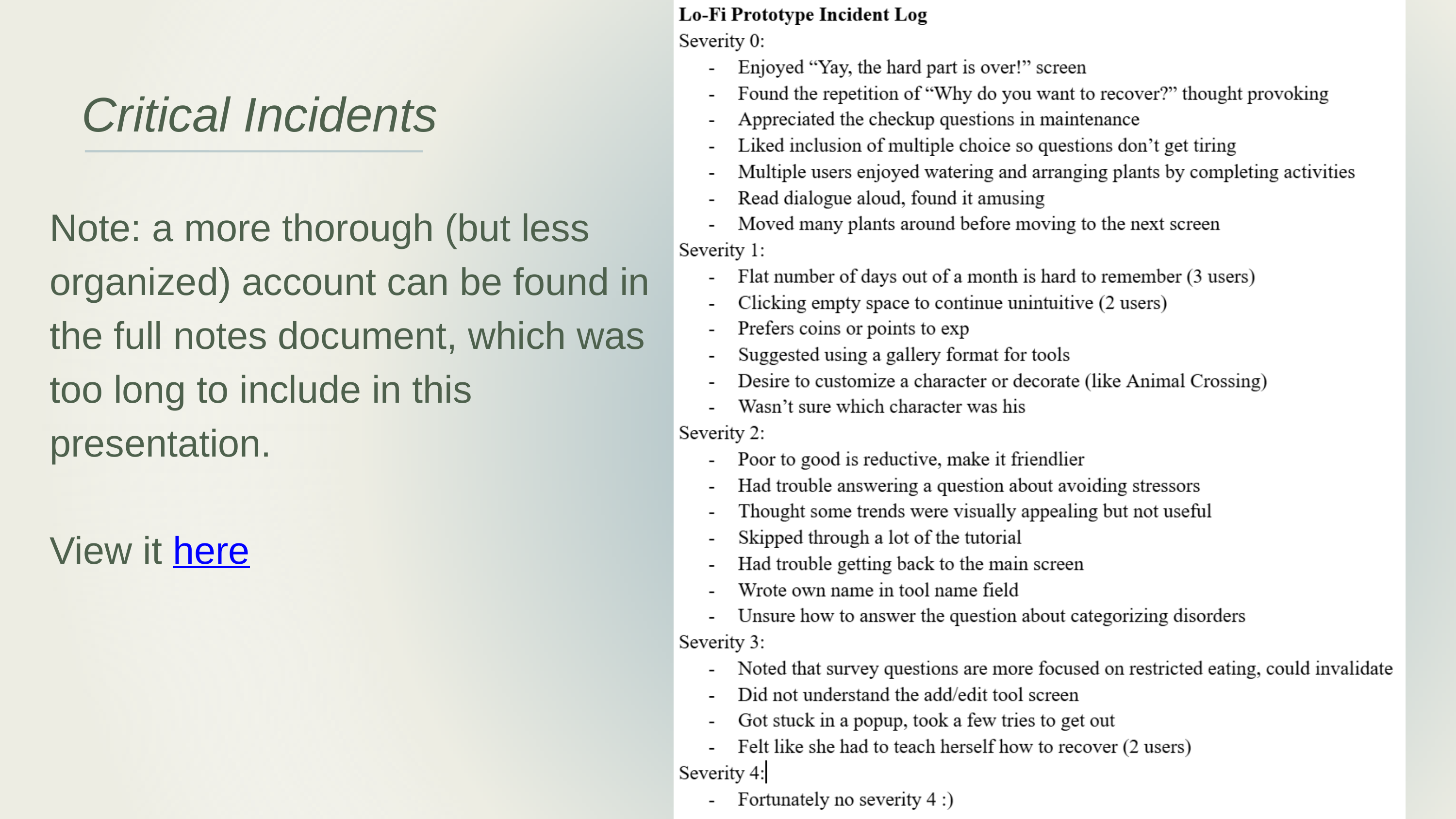

Critical Incidents

Note: a more thorough (but less organized) account can be found in the full notes document, which was too long to include in this presentation.

View it here